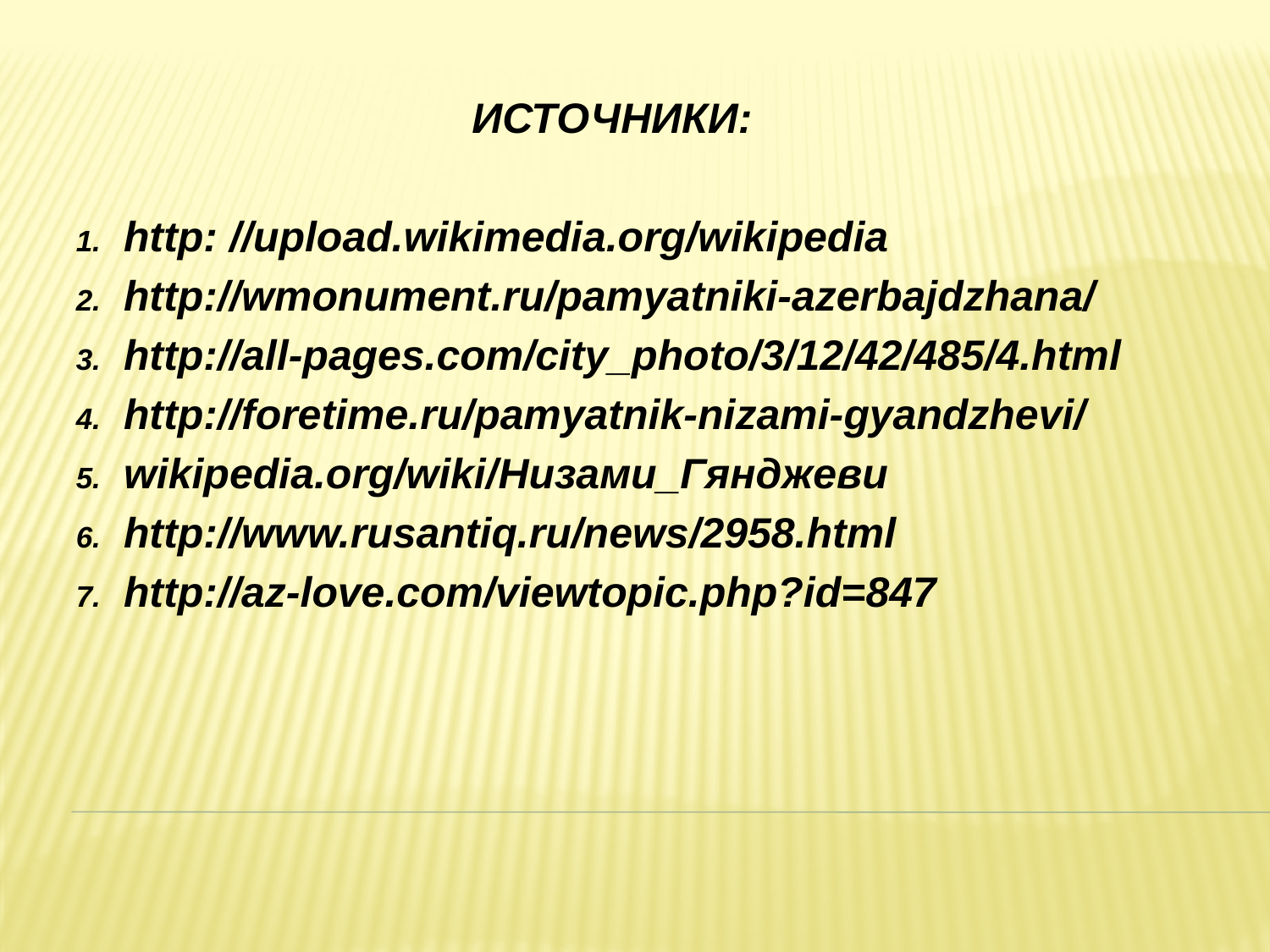

ИСТОЧНИКИ:

http: //upload.wikimedia.org/wikipedia
http://wmonument.ru/pamyatniki-azerbajdzhana/
http://all-pages.com/city_photo/3/12/42/485/4.html
http://foretime.ru/pamyatnik-nizami-gyandzhevi/
wikipedia.org/wiki/Низами_Гянджеви
http://www.rusantiq.ru/news/2958.html
http://az-love.com/viewtopic.php?id=847